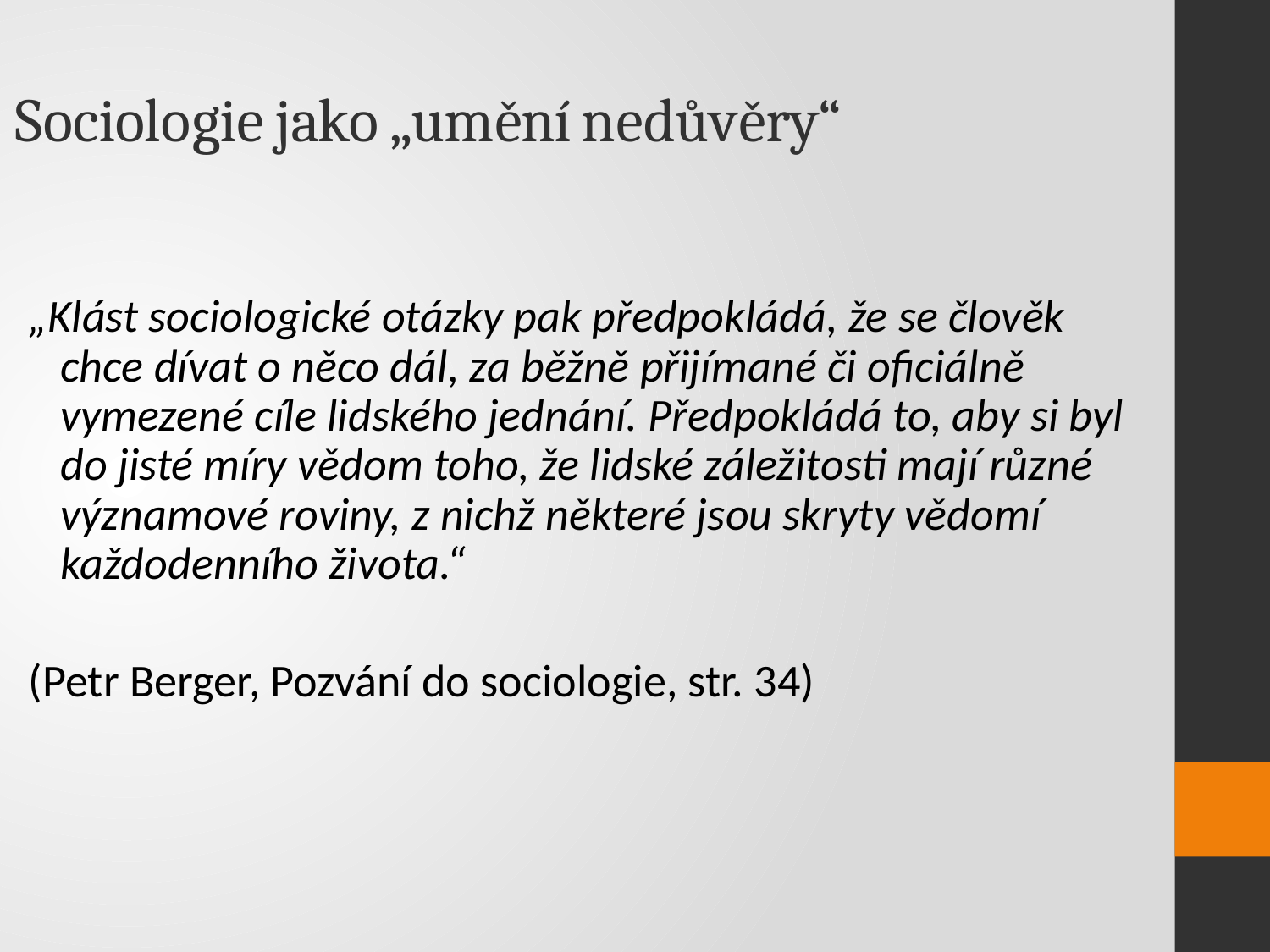

Sociologie jako „umění nedůvěry“

„Klást sociologické otázky pak předpokládá, že se člověk chce dívat o něco dál, za běžně přijímané či oficiálně vymezené cíle lidského jednání. Předpokládá to, aby si byl do jisté míry vědom toho, že lidské záležitosti mají různé významové roviny, z nichž některé jsou skryty vědomí každodenního života.“

(Petr Berger, Pozvání do sociologie, str. 34)